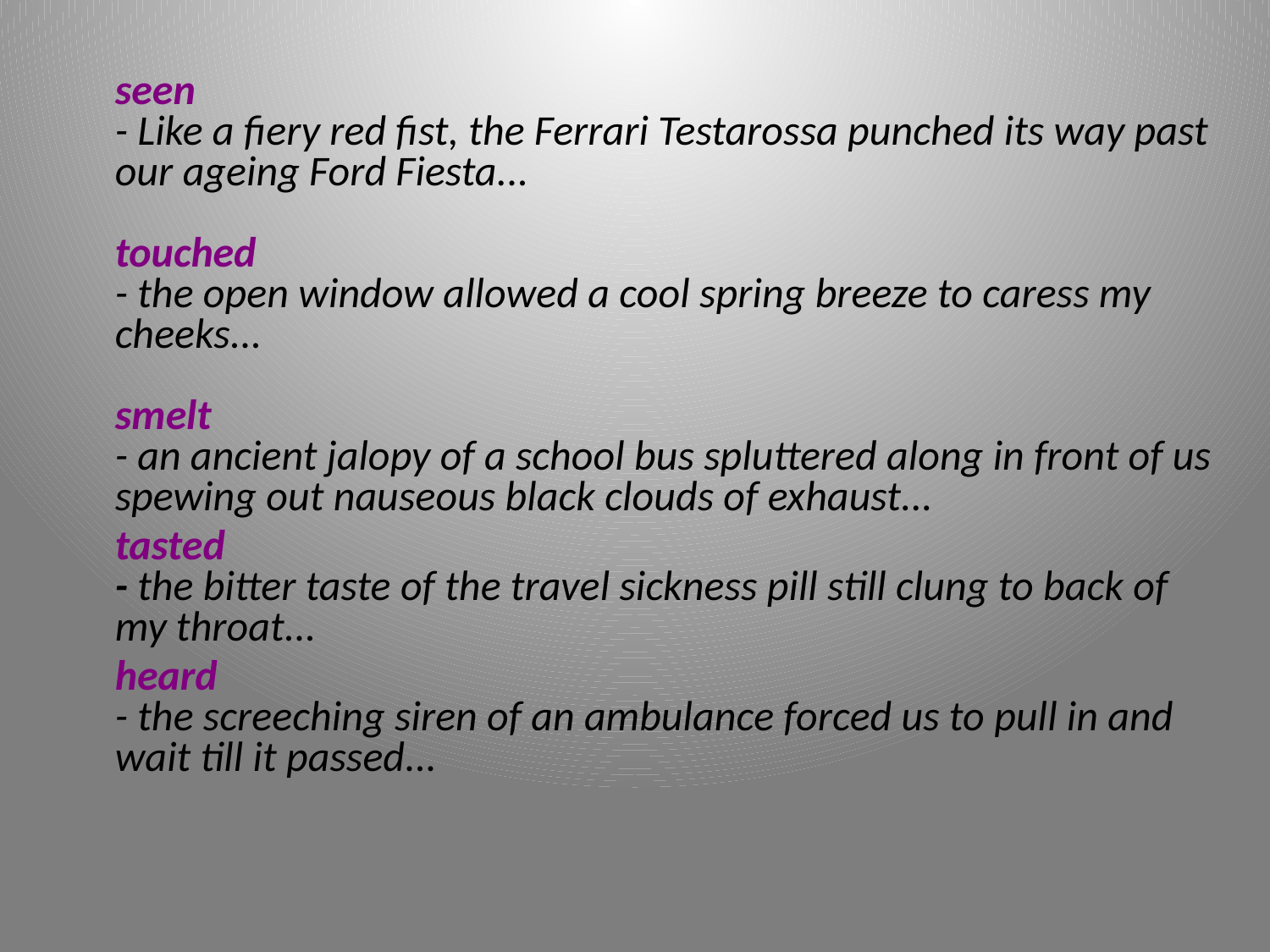

seen
- Like a fiery red fist, the Ferrari Testarossa punched its way past our ageing Ford Fiesta...
touched
- the open window allowed a cool spring breeze to caress my cheeks...
smelt
- an ancient jalopy of a school bus spluttered along in front of us spewing out nauseous black clouds of exhaust...
	tasted
- the bitter taste of the travel sickness pill still clung to back of my throat...
	heard
- the screeching siren of an ambulance forced us to pull in and wait till it passed...